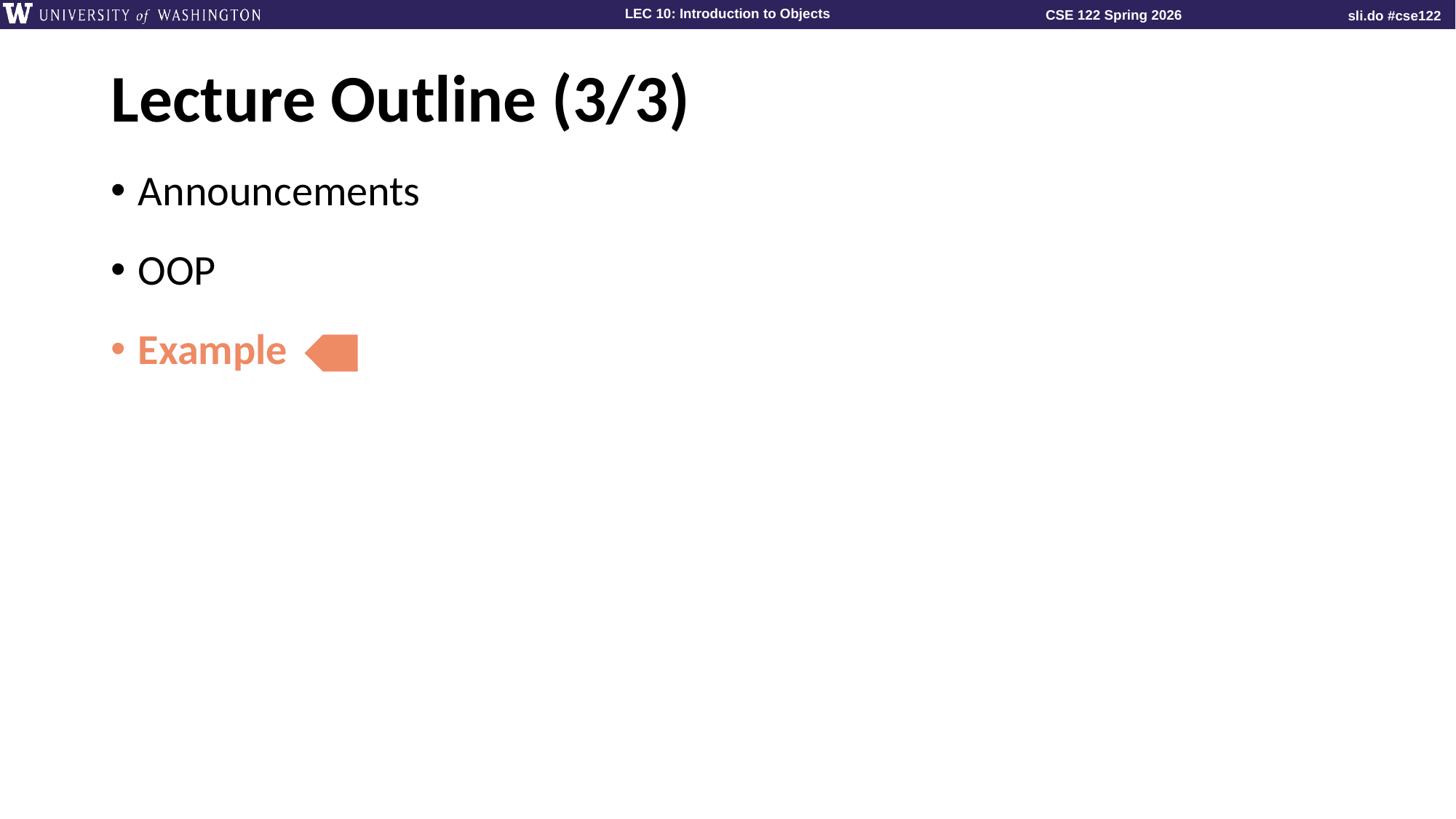

# Lecture Outline (3/3)
Announcements
OOP
Example